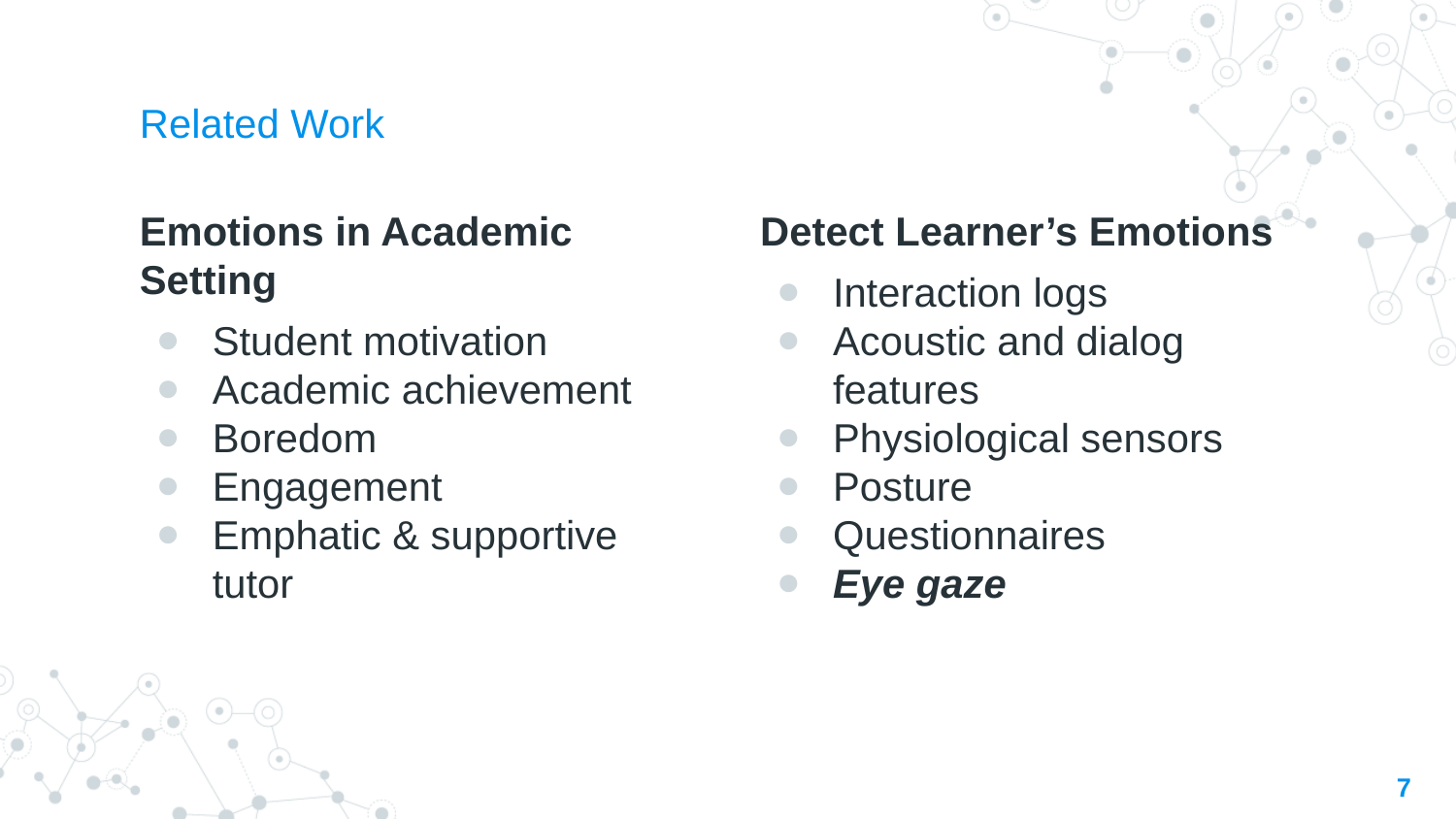

# Related Work
Emotions in Academic Setting
Student motivation
Academic achievement
Boredom
Engagement
Emphatic & supportive tutor
Detect Learner’s Emotions
Interaction logs
Acoustic and dialog features
Physiological sensors
Posture
Questionnaires
Eye gaze
7